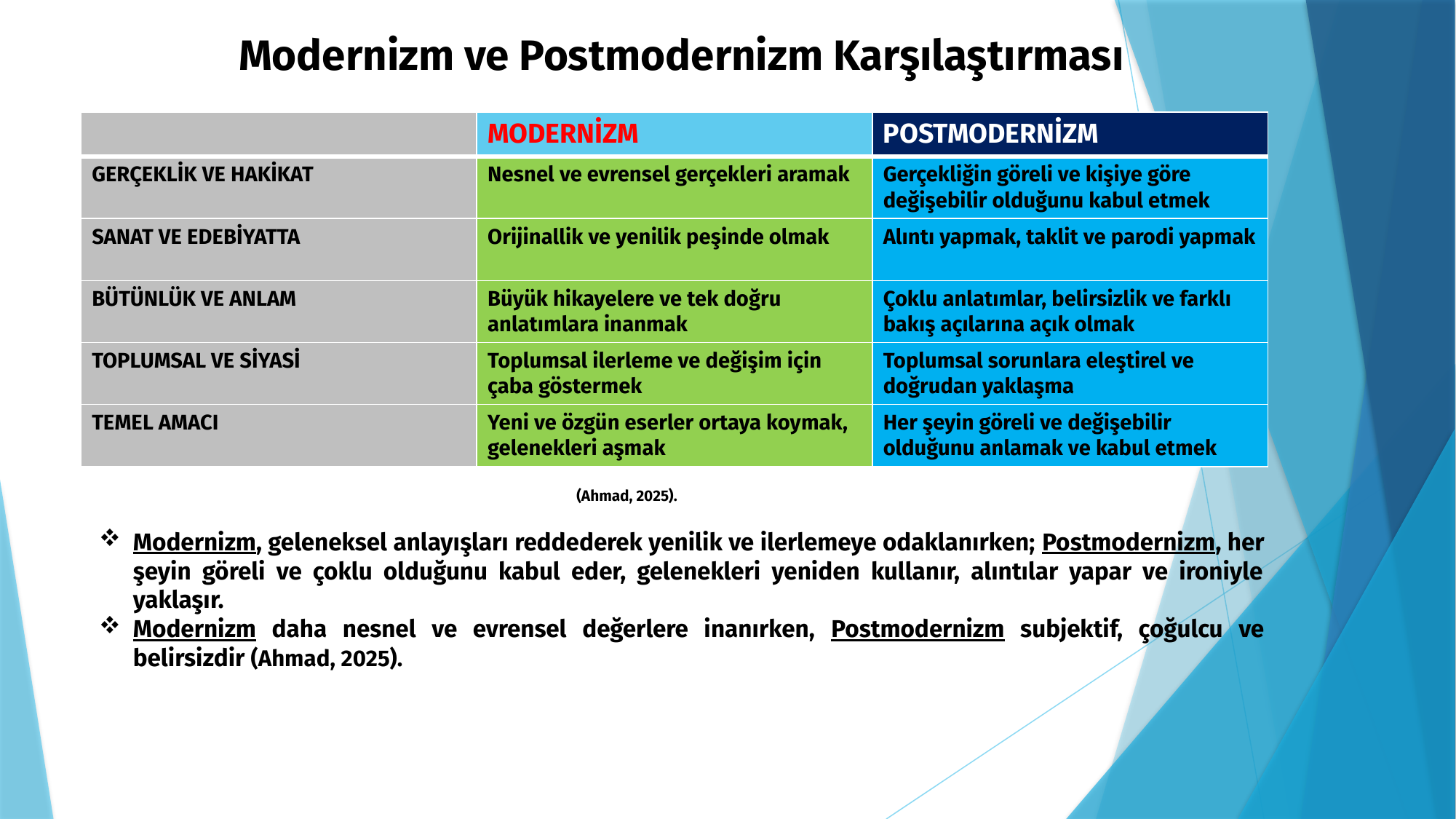

# Modernizm ve Postmodernizm Karşılaştırması
|  | MODERNİZM | POSTMODERNİZM |
| --- | --- | --- |
| GERÇEKLİK VE HAKİKAT | Nesnel ve evrensel gerçekleri aramak | Gerçekliğin göreli ve kişiye göre değişebilir olduğunu kabul etmek |
| SANAT VE EDEBİYATTA | Orijinallik ve yenilik peşinde olmak | Alıntı yapmak, taklit ve parodi yapmak |
| BÜTÜNLÜK VE ANLAM | Büyük hikayelere ve tek doğru anlatımlara inanmak | Çoklu anlatımlar, belirsizlik ve farklı bakış açılarına açık olmak |
| TOPLUMSAL VE SİYASİ | Toplumsal ilerleme ve değişim için çaba göstermek | Toplumsal sorunlara eleştirel ve doğrudan yaklaşma |
| TEMEL AMACI | Yeni ve özgün eserler ortaya koymak, gelenekleri aşmak | Her şeyin göreli ve değişebilir olduğunu anlamak ve kabul etmek |
(Ahmad, 2025).
Modernizm, geleneksel anlayışları reddederek yenilik ve ilerlemeye odaklanırken; Postmodernizm, her şeyin göreli ve çoklu olduğunu kabul eder, gelenekleri yeniden kullanır, alıntılar yapar ve ironiyle yaklaşır.
Modernizm daha nesnel ve evrensel değerlere inanırken, Postmodernizm subjektif, çoğulcu ve belirsizdir (Ahmad, 2025).